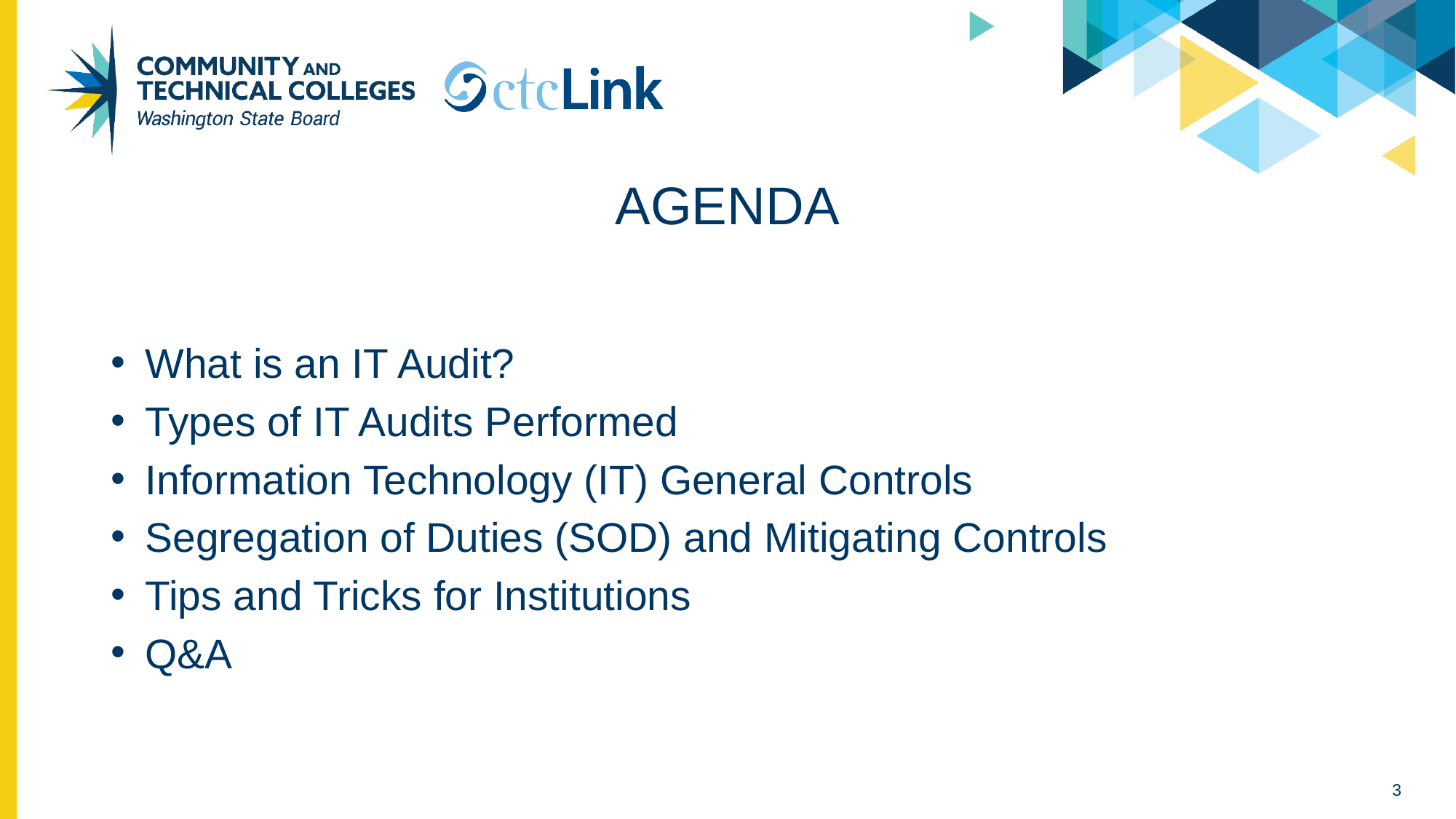

# Agenda
What is an IT Audit?
Types of IT Audits Performed
Information Technology (IT) General Controls
Segregation of Duties (SOD) and Mitigating Controls
Tips and Tricks for Institutions
Q&A

3